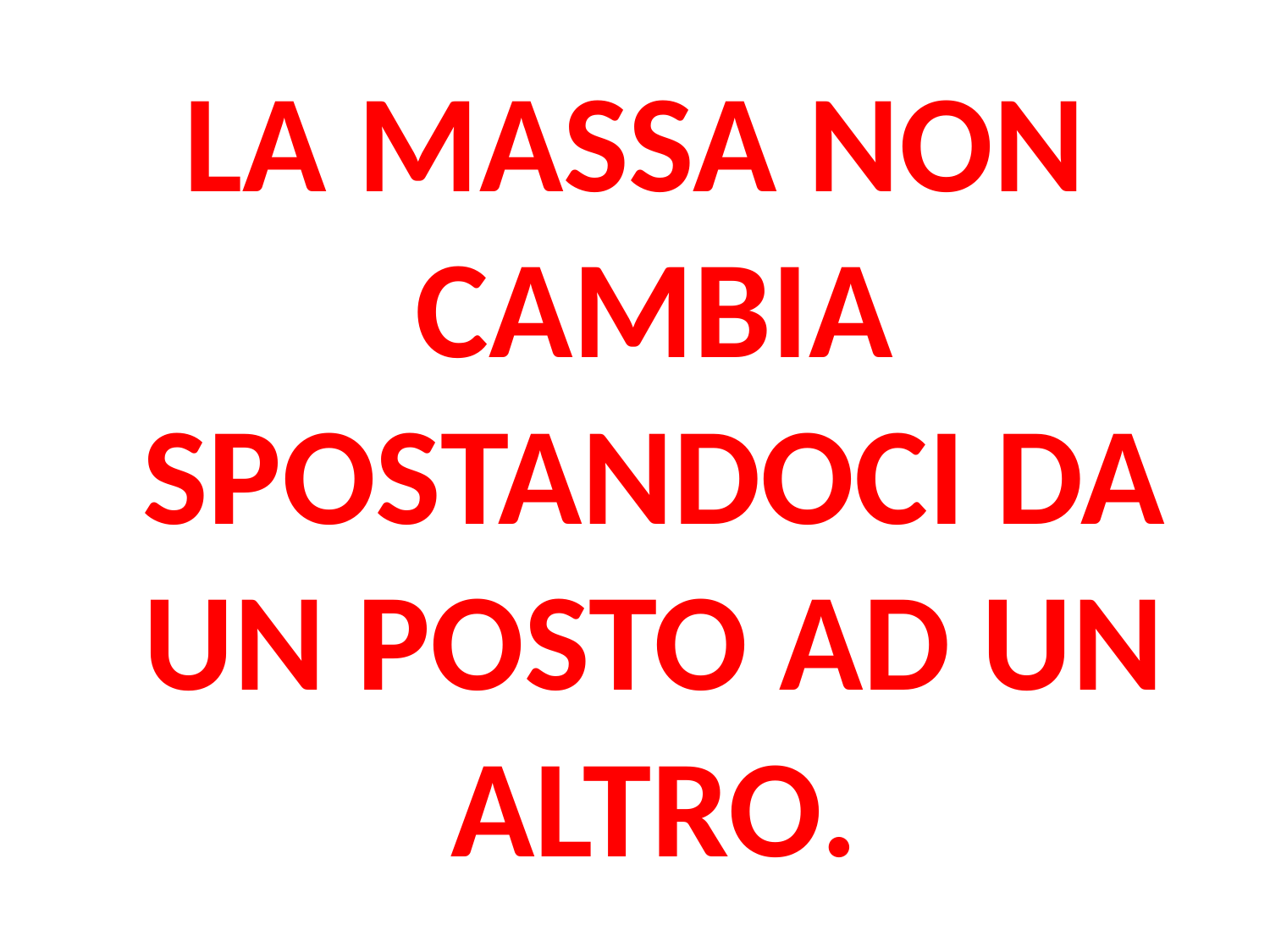

La massa non cambia spostandoci da un posto ad un altro.